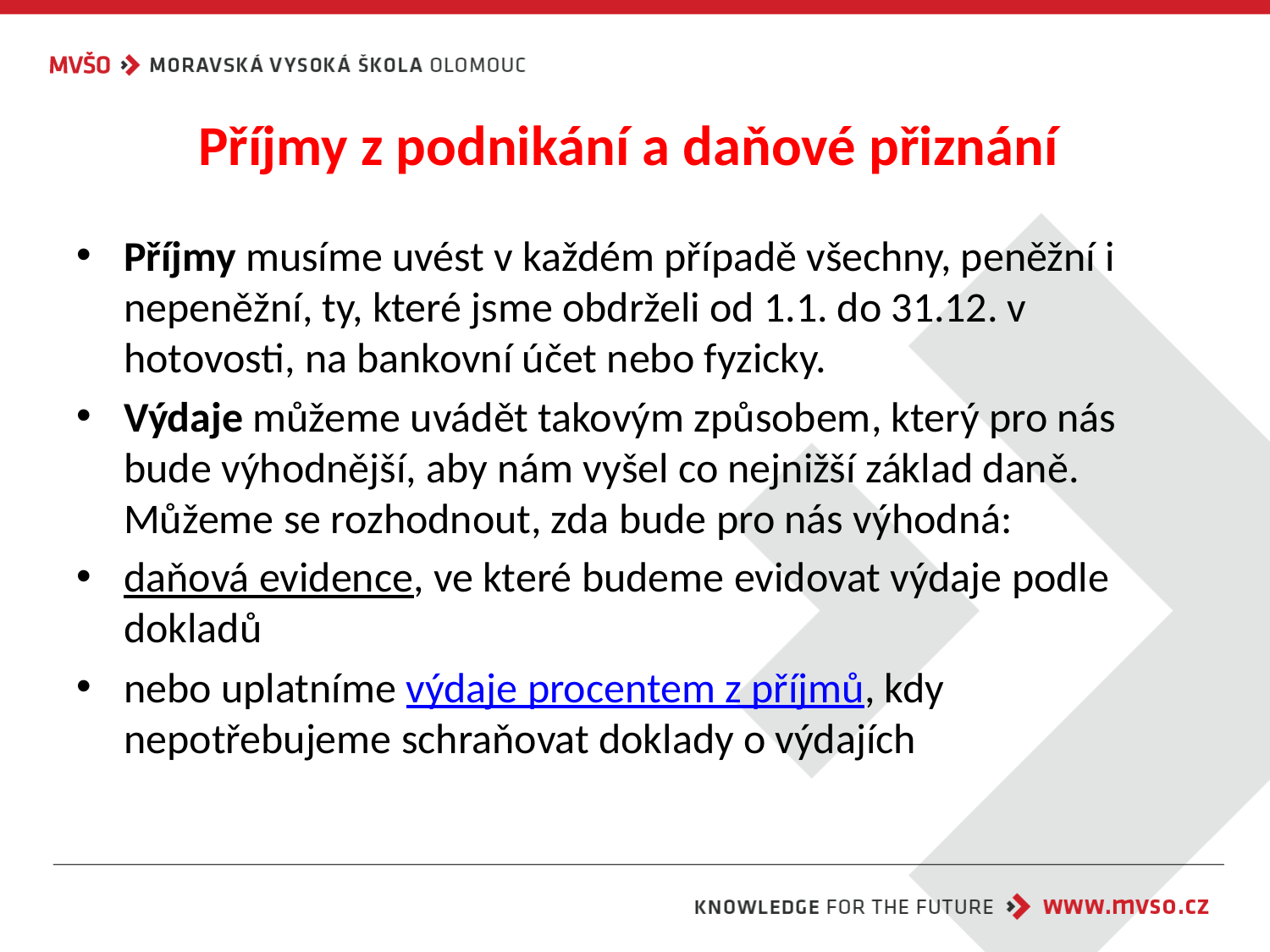

# Příjmy z podnikání a daňové přiznání
Příjmy musíme uvést v každém případě všechny, peněžní i nepeněžní, ty, které jsme obdrželi od 1.1. do 31.12. v hotovosti, na bankovní účet nebo fyzicky.
Výdaje můžeme uvádět takovým způsobem, který pro nás bude výhodnější, aby nám vyšel co nejnižší základ daně. Můžeme se rozhodnout, zda bude pro nás výhodná:
daňová evidence, ve které budeme evidovat výdaje podle dokladů
nebo uplatníme výdaje procentem z příjmů, kdy nepotřebujeme schraňovat doklady o výdajích